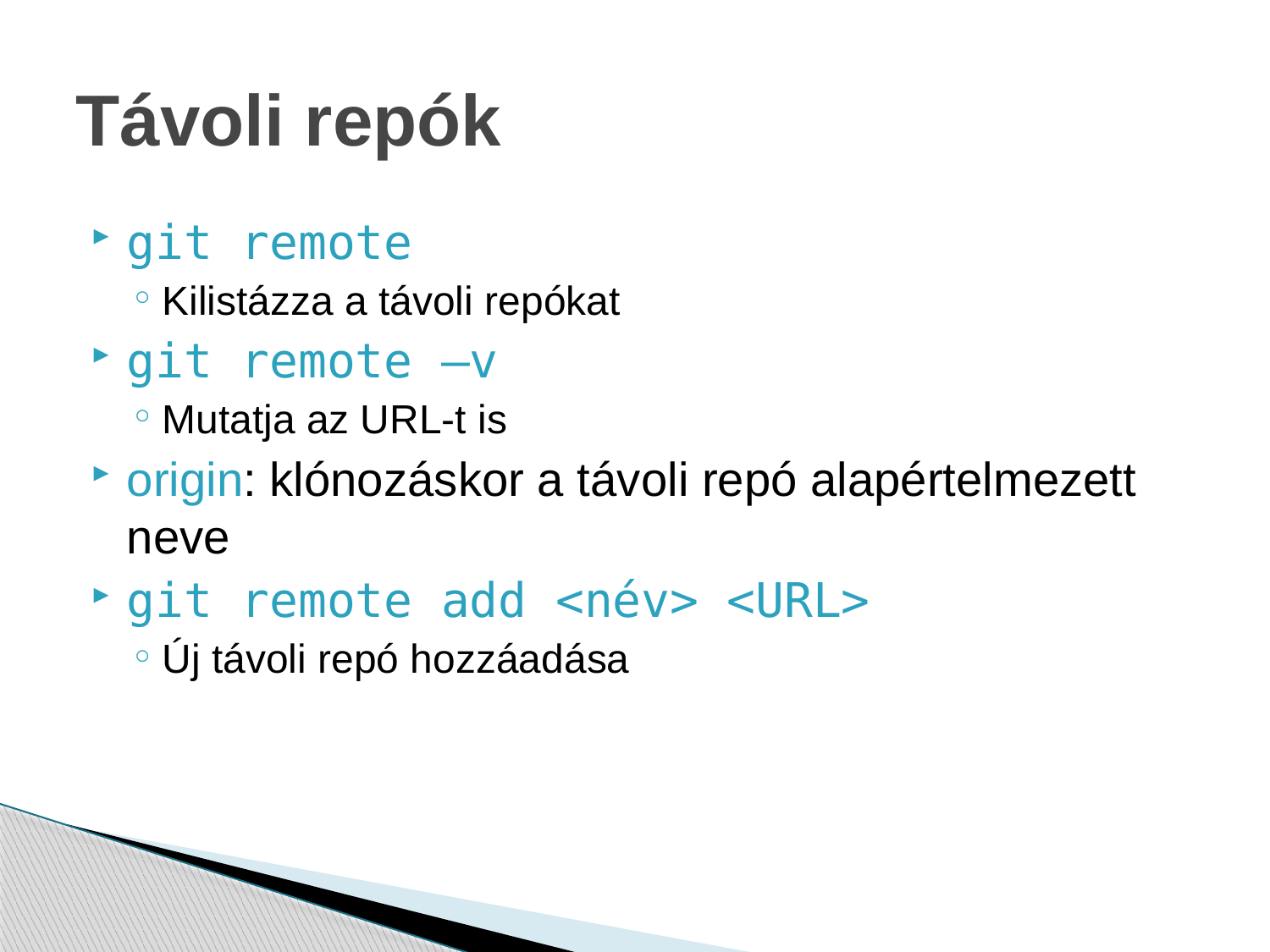

# Távoli repók
git remote
Kilistázza a távoli repókat
git remote –v
Mutatja az URL-t is
origin: klónozáskor a távoli repó alapértelmezett neve
git remote add <név> <URL>
Új távoli repó hozzáadása